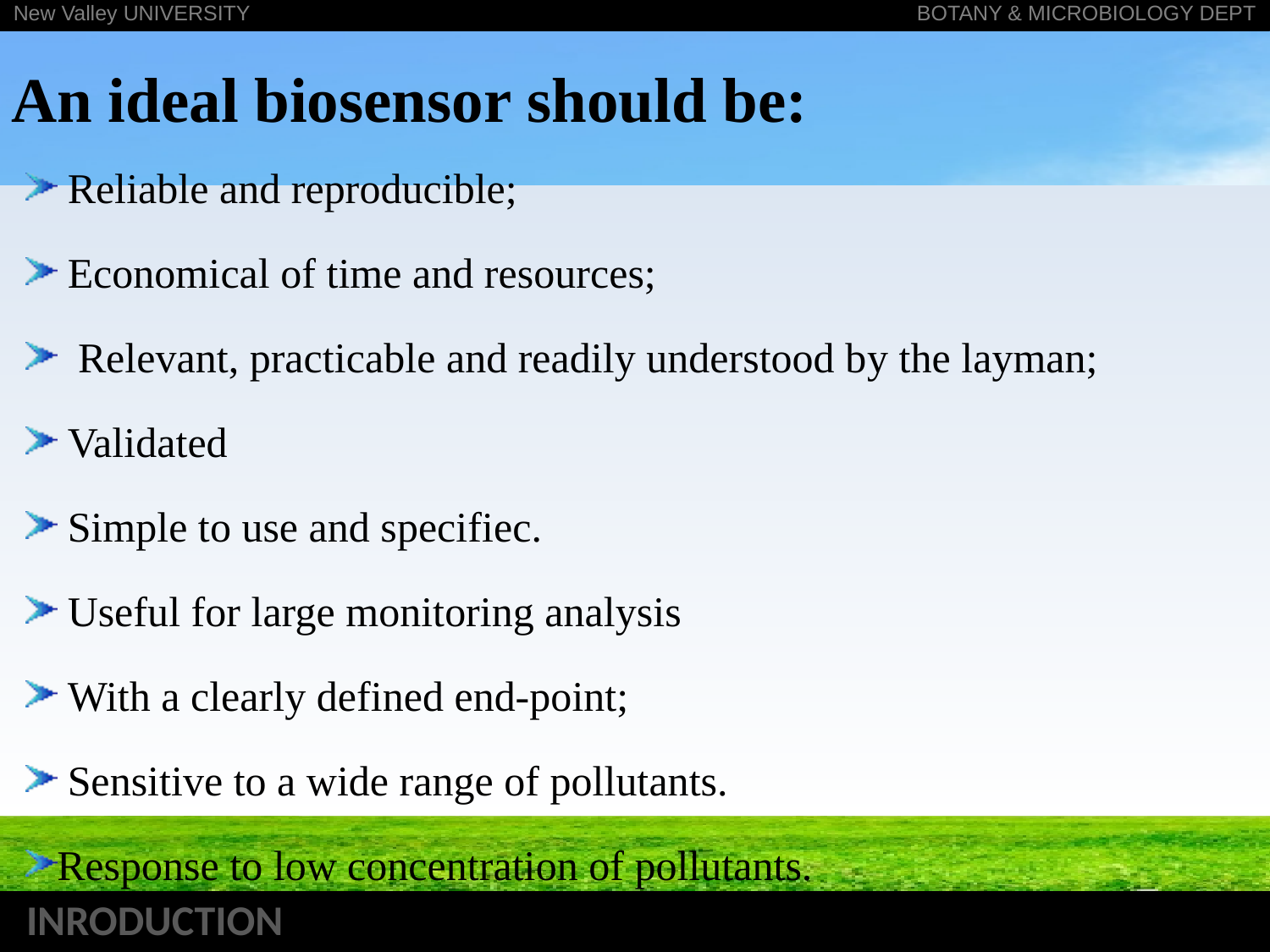

An ideal biosensor should be:

 Reliable and reproducible;
 Economical of time and resources;
  Relevant, practicable and readily understood by the layman;
 Validated
 Simple to use and specifiec.
 Useful for large monitoring analysis
 With a clearly defined end-point;
 Sensitive to a wide range of pollutants.
Response to low concentration of pollutants.

INRODUCTION